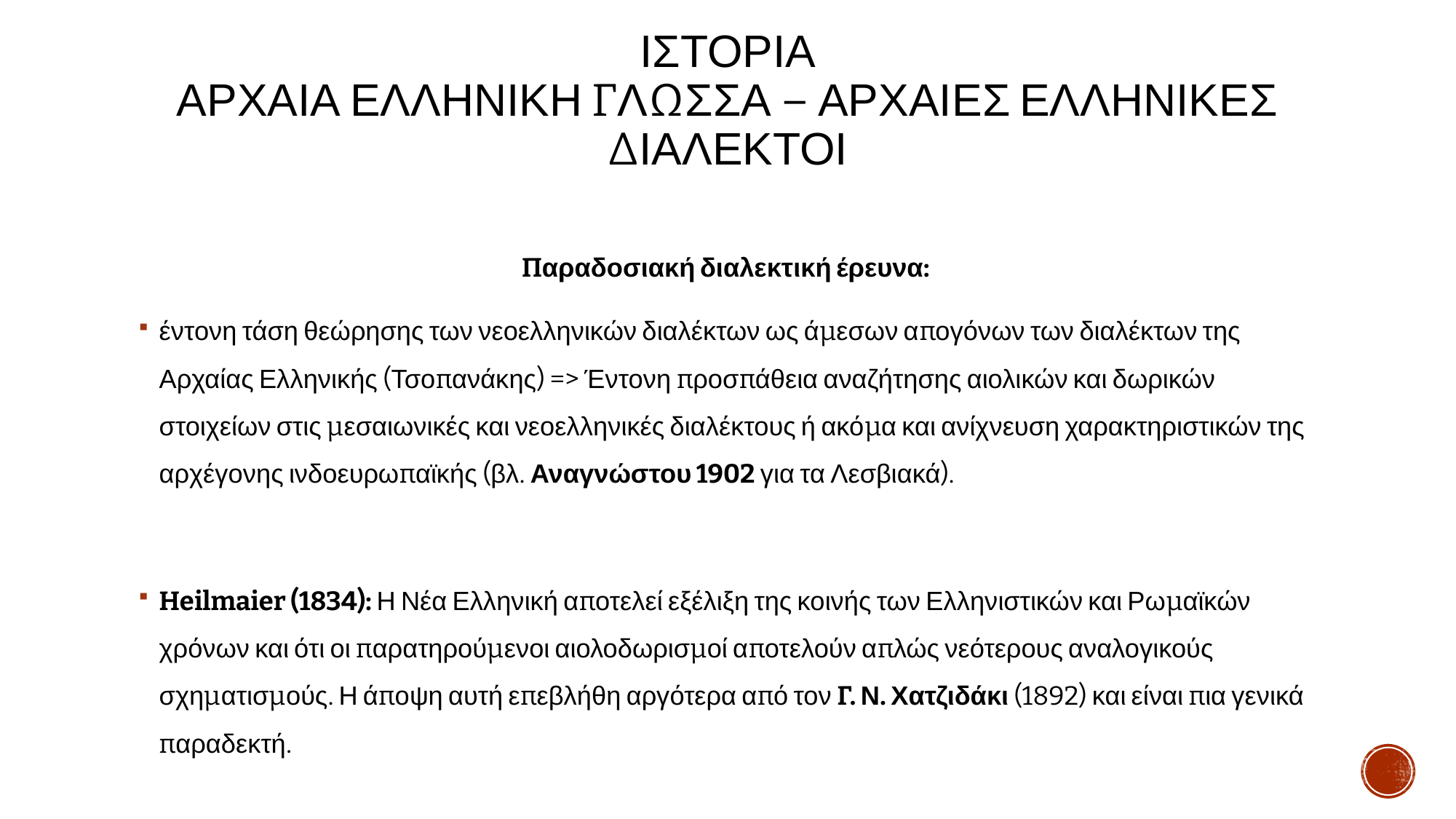

# Ιστορια αρχαια ελληνικη γλωσσα – αρχαιεσ ελληνικεσ διαλεκτοι
Παραδοσιακή διαλεκτική έρευνα:
έντονη τάση θεώρησης των νεοελληνικών διαλέκτων ως άμεσων απογόνων των διαλέκτων της Αρχαίας Ελληνικής (Τσοπανάκης) => Έντονη προσπάθεια αναζήτησης αιολικών και δωρικών στοιχείων στις μεσαιωνικές και νεοελληνικές διαλέκτους ή ακόμα και ανίχνευση χαρακτηριστικών της αρχέγονης ινδοευρωπαϊκής (βλ. Αναγνώστου 1902 για τα Λεσβιακά).

Heilmaier (1834): Η Νέα Ελληνική αποτελεί εξέλιξη της κοινής των Ελληνιστικών και Ρωμαϊκών χρόνων και ότι οι παρατηρούμενοι αιολοδωρισμοί αποτελούν απλώς νεότερους αναλογικούς σχηματισμούς. Η άποψη αυτή επεβλήθη αργότερα από τον Γ. Ν. Χατζιδάκι (1892) και είναι πια γενικά παραδεκτή.